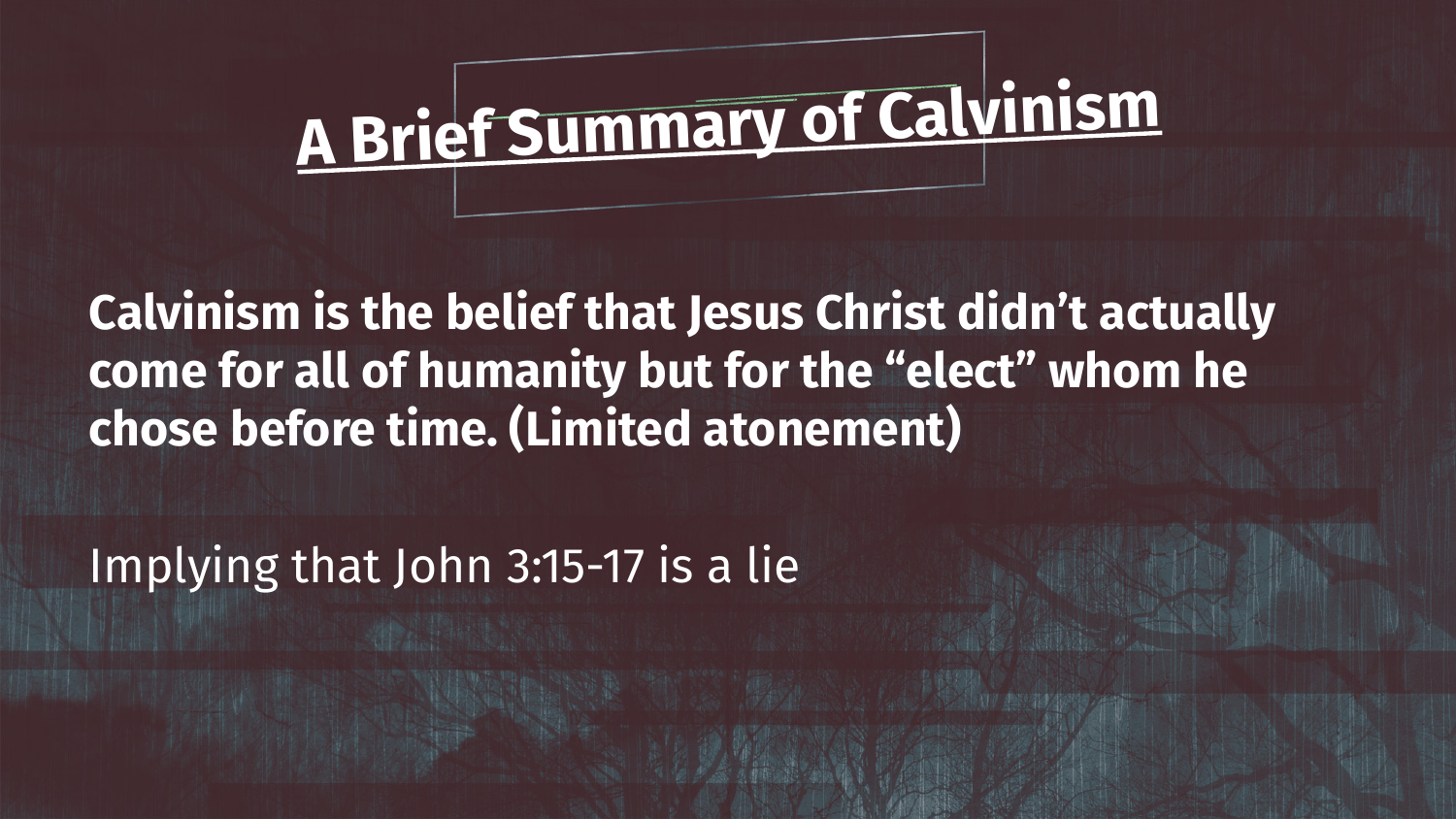

A Brief Summary of Calvinism
Calvinism is the belief that Jesus Christ didn’t actually come for all of humanity but for the “elect” whom he chose before time. (Limited atonement)

Implying that John 3:15-17 is a lie